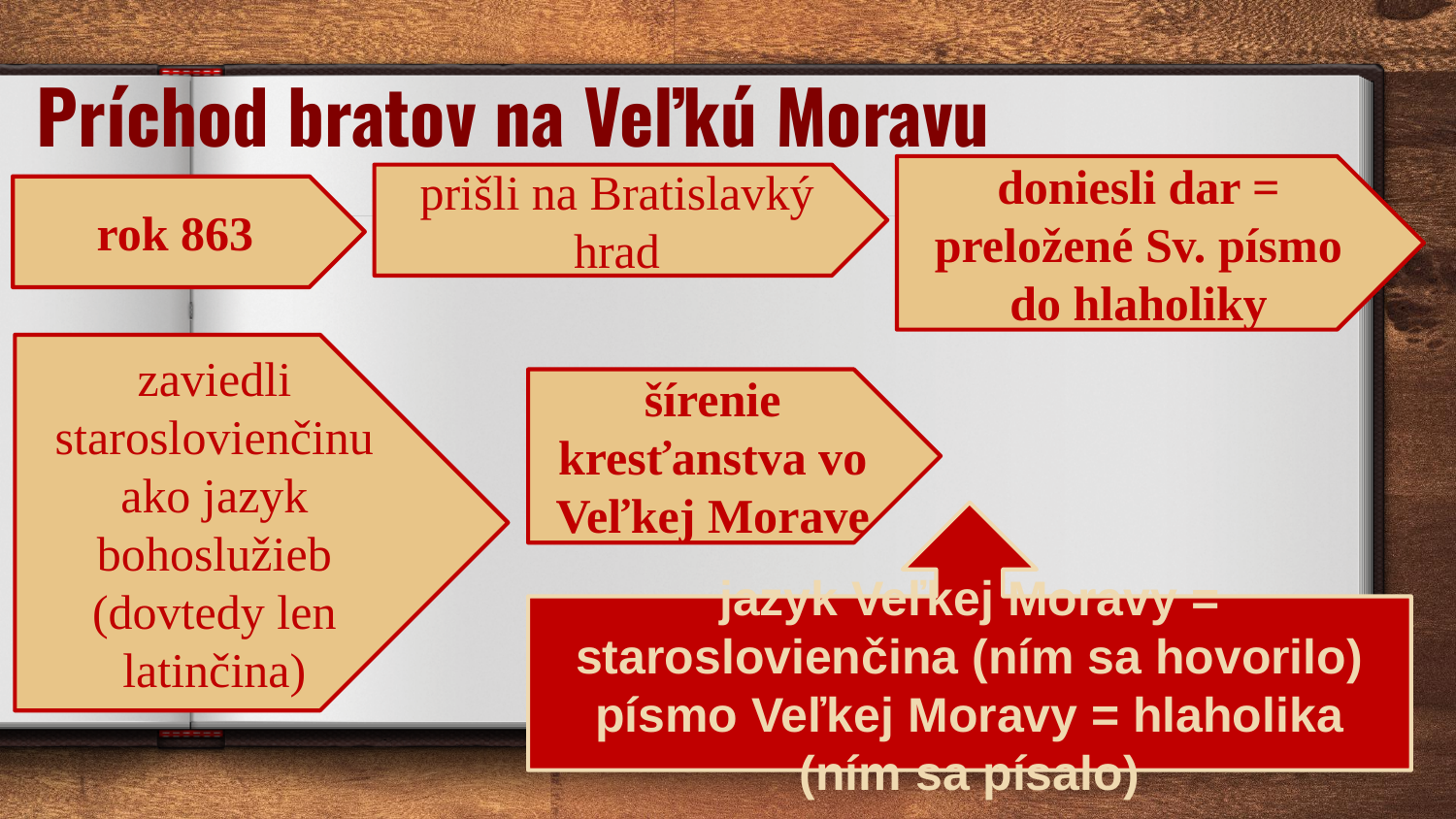

# Príchod bratov na Veľkú Moravu
doniesli dar = preložené Sv. písmo do hlaholiky
prišli na Bratislavký hrad
rok 863
zaviedli staroslovienčinu ako jazyk bohoslužieb (dovtedy len latinčina)
šírenie kresťanstva vo Veľkej Morave
jazyk Veľkej Moravy = staroslovienčina (ním sa hovorilo)
písmo Veľkej Moravy = hlaholika (ním sa písalo)
7